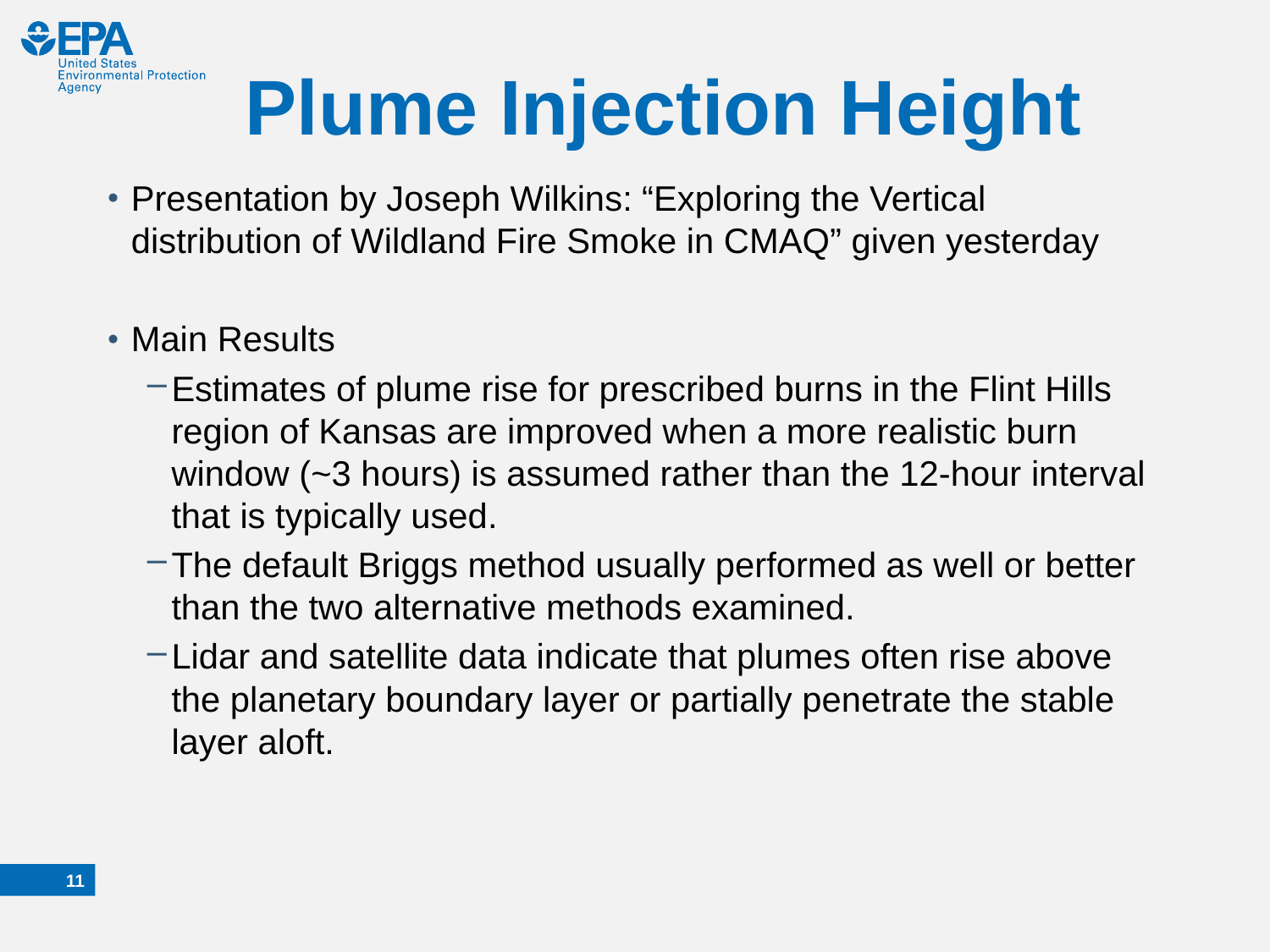

# Plume Injection Height
Presentation by Joseph Wilkins: “Exploring the Vertical distribution of Wildland Fire Smoke in CMAQ” given yesterday

Main Results
Estimates of plume rise for prescribed burns in the Flint Hills region of Kansas are improved when a more realistic burn window (~3 hours) is assumed rather than the 12-hour interval that is typically used.
The default Briggs method usually performed as well or better than the two alternative methods examined.
Lidar and satellite data indicate that plumes often rise above the planetary boundary layer or partially penetrate the stable layer aloft.

11